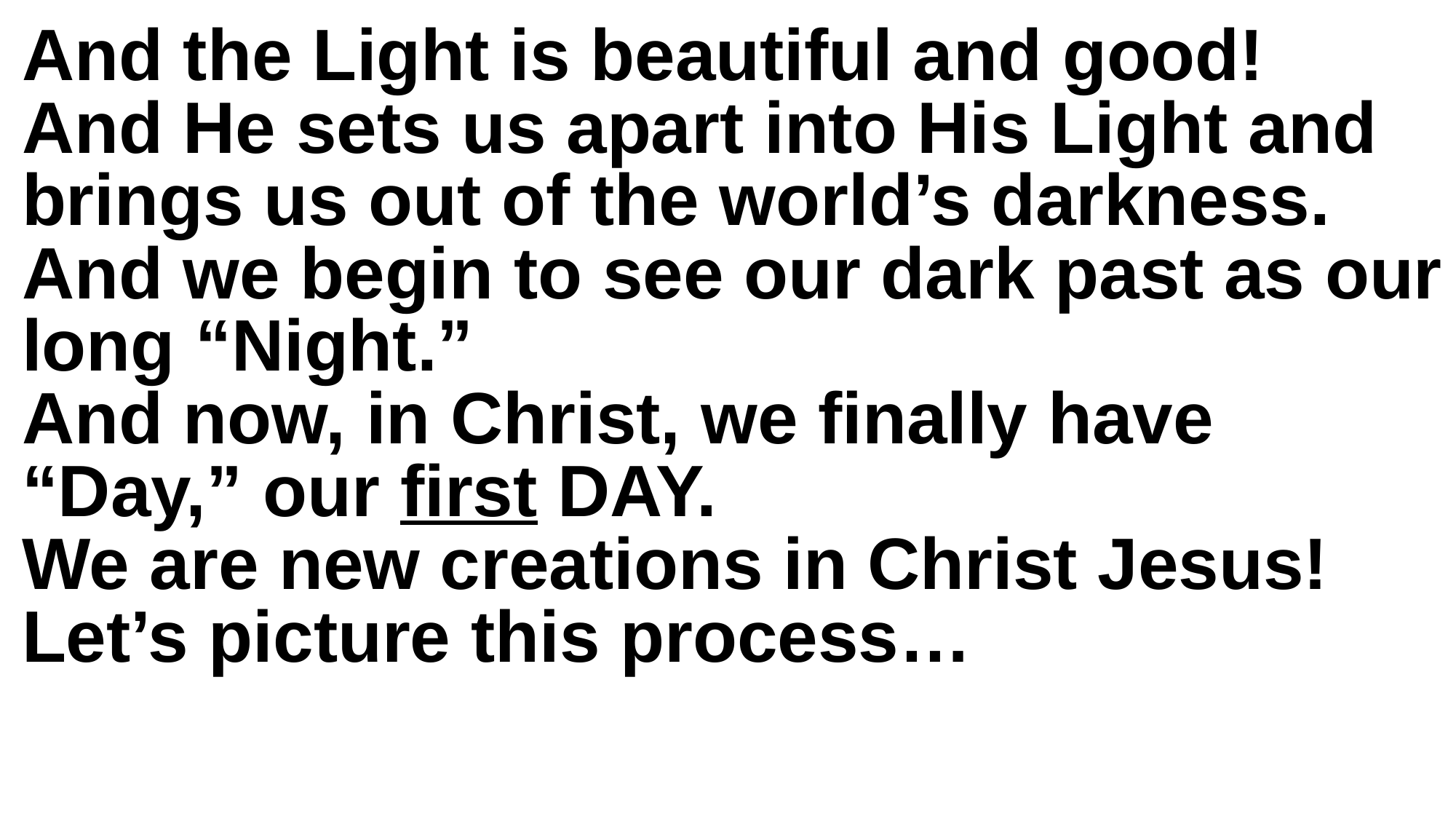

And the Light is beautiful and good!
And He sets us apart into His Light and brings us out of the world’s darkness.
And we begin to see our dark past as our long “Night.”
And now, in Christ, we finally have “Day,” our first DAY.
We are new creations in Christ Jesus!
Let’s picture this process…